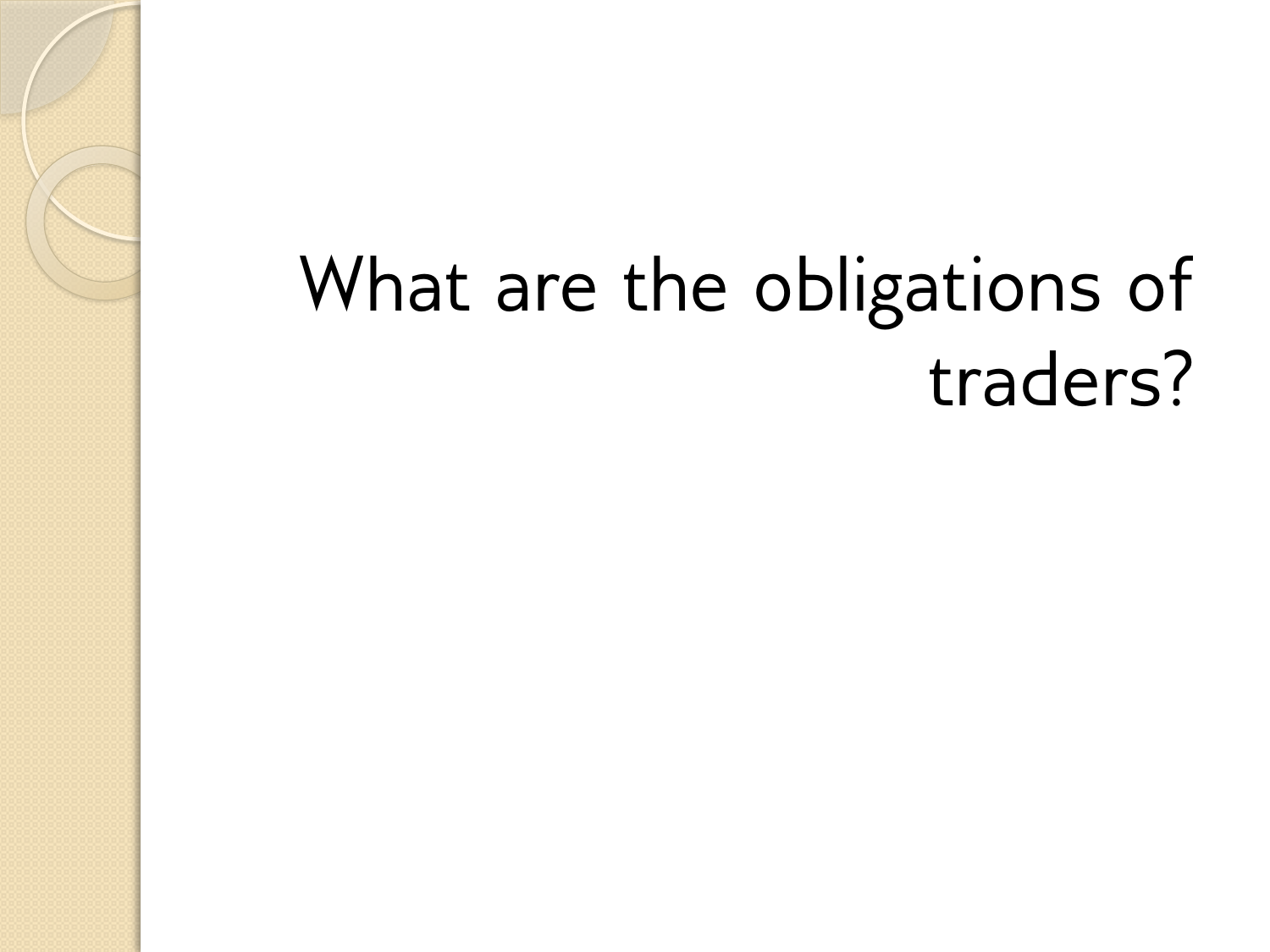

# What are the obligations of traders?